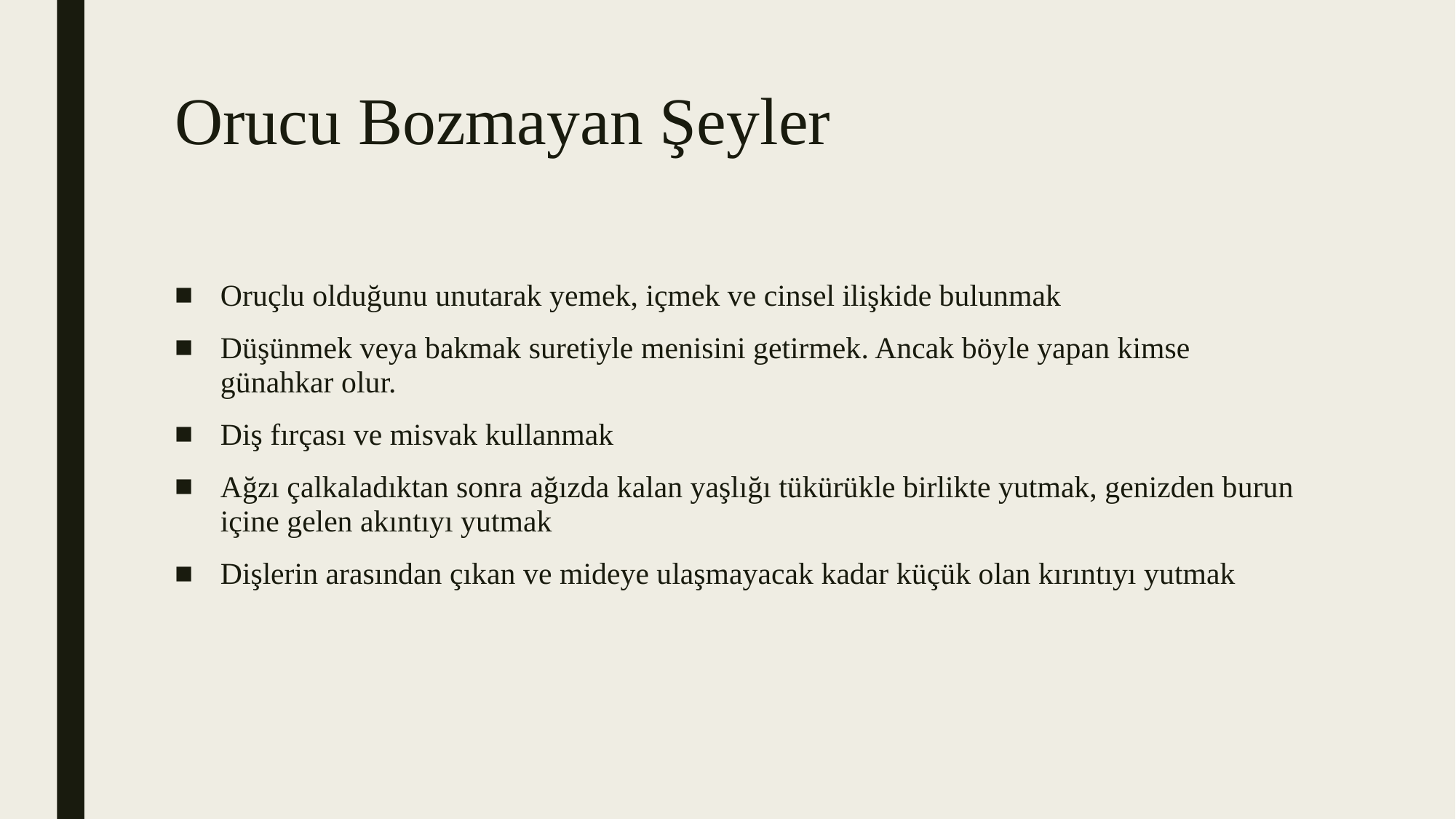

# Orucu Bozmayan Şeyler
Oruçlu olduğunu unutarak yemek, içmek ve cinsel ilişkide bulunmak
Düşünmek veya bakmak suretiyle menisini getirmek. Ancak böyle yapan kimse günahkar olur.
Diş fırçası ve misvak kullanmak
Ağzı çalkaladıktan sonra ağızda kalan yaşlığı tükürükle birlikte yutmak, genizden burun içine gelen akıntıyı yutmak
Dişlerin arasından çıkan ve mideye ulaşmayacak kadar küçük olan kırıntıyı yutmak